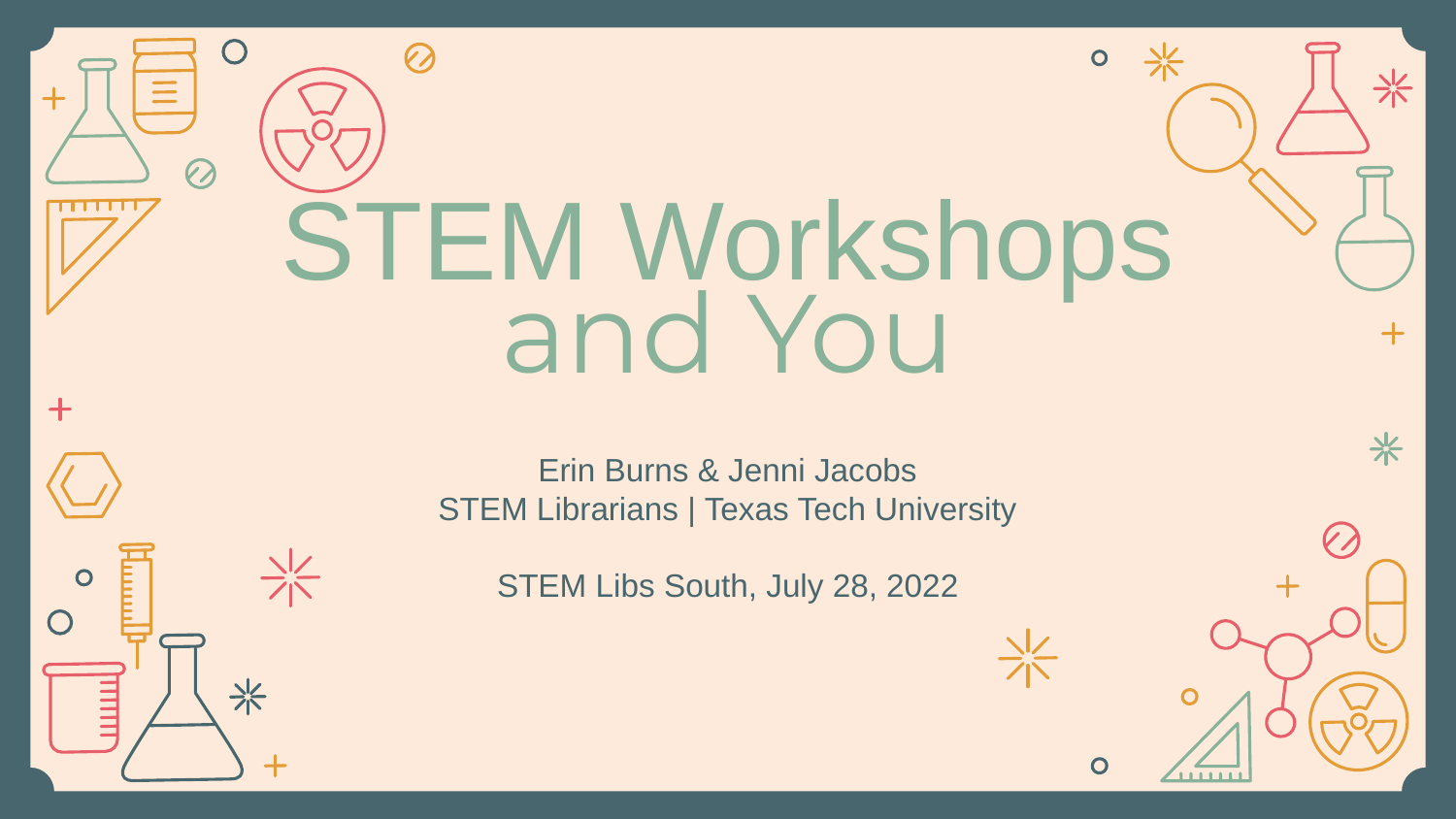

# STEM Workshops
and You
Erin Burns & Jenni Jacobs
STEM Librarians | Texas Tech University

STEM Libs South, July 28, 2022